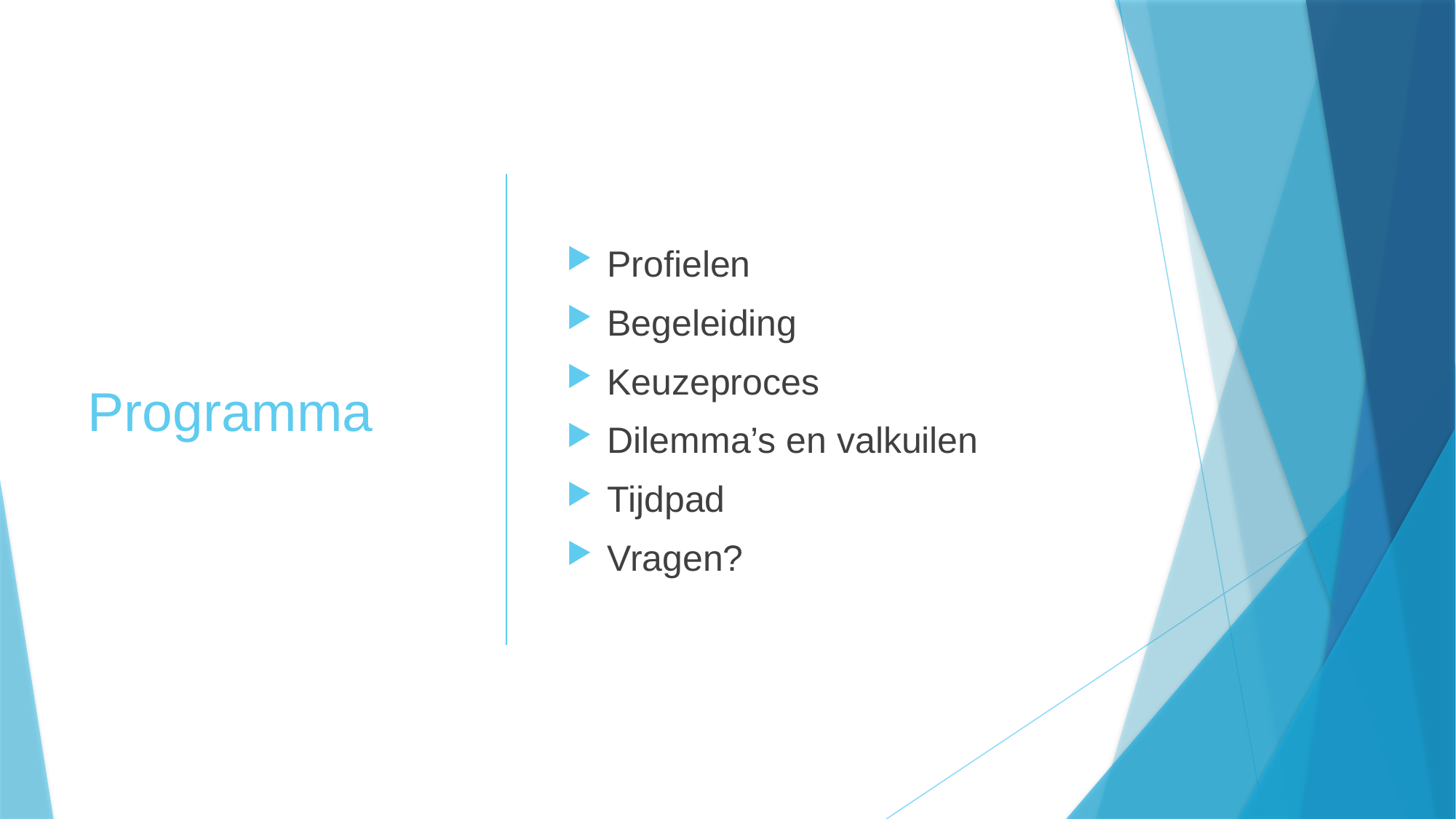

# Programma
Profielen
Begeleiding
Keuzeproces
Dilemma’s en valkuilen
Tijdpad
Vragen?